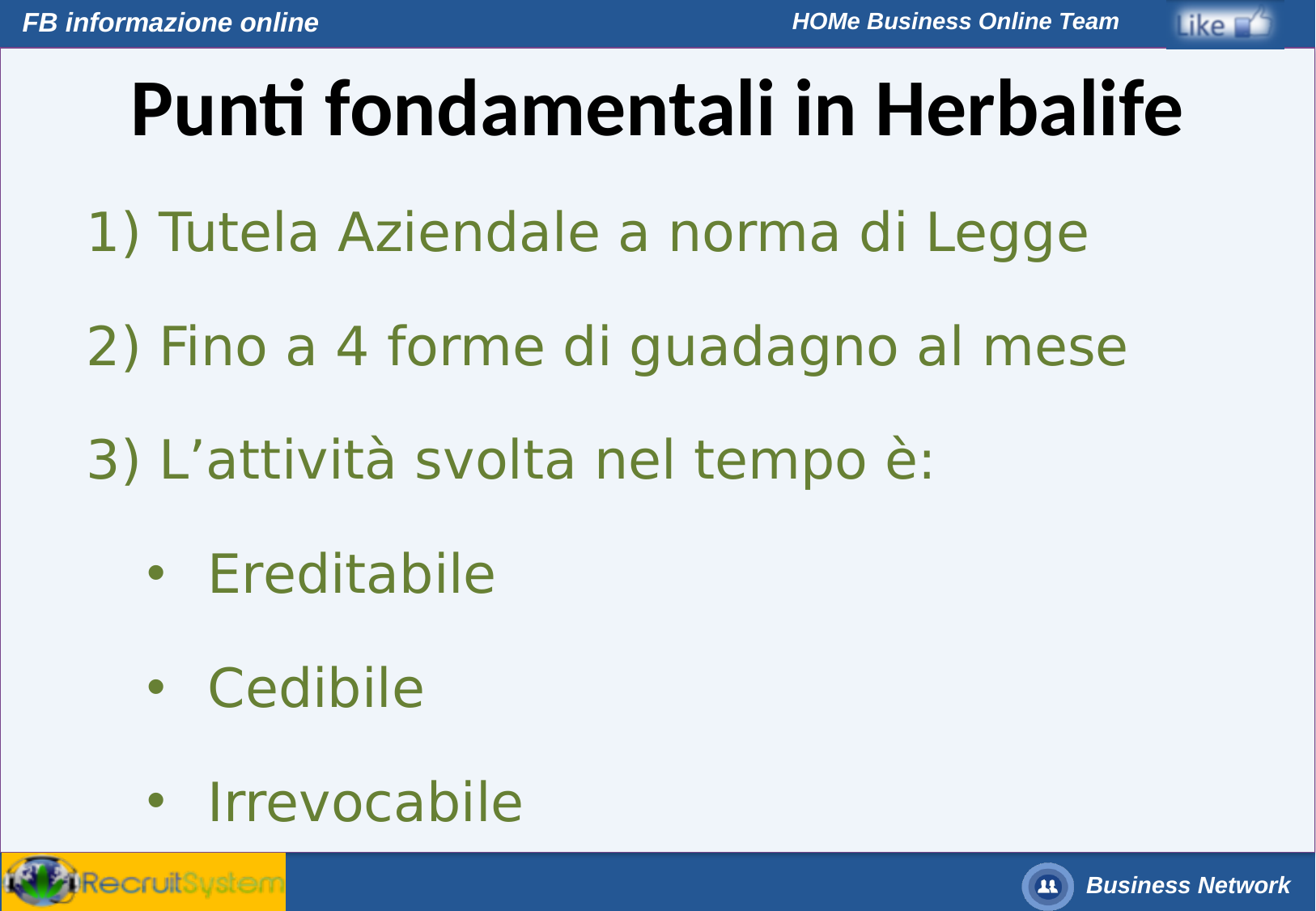

Punti fondamentali in Herbalife
1) Tutela Aziendale a norma di Legge
2) Fino a 4 forme di guadagno al mese
3) L’attività svolta nel tempo è:
Ereditabile
Cedibile
Irrevocabile